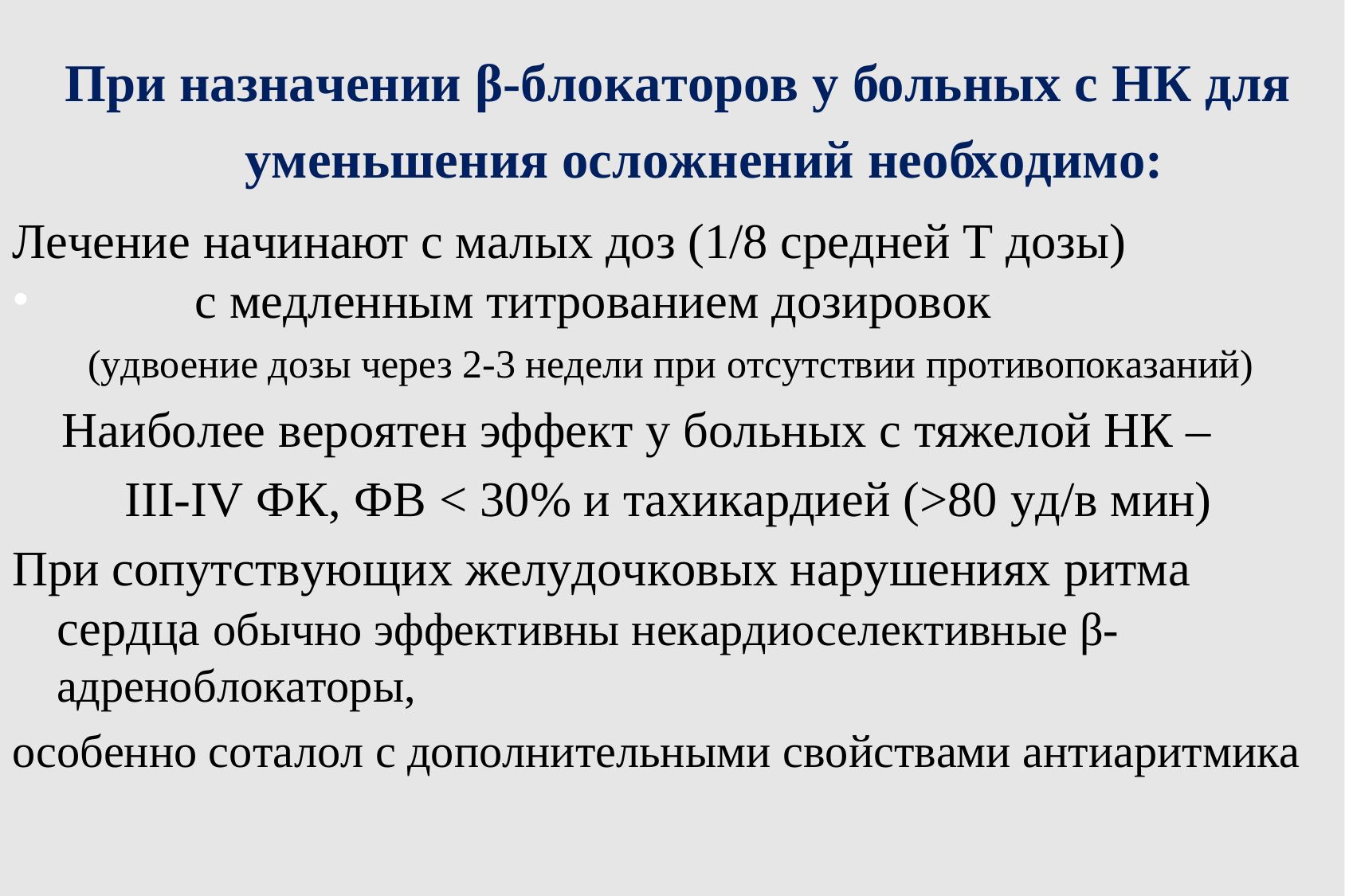

# При назначении β-блокаторов у больных с НК для уменьшения осложнений необходимо:
Лечение начинают с малых доз (1/8 средней Т дозы)
           с медленным титрованием дозировок
      (удвоение дозы через 2-3 недели при отсутствии противопоказаний)
    Наиболее вероятен эффект у больных с тяжелой НК –
         III-IV ФК, ФВ < 30% и тахикардией (>80 уд/в мин)
При сопутствующих желудочковых нарушениях ритма сердца обычно эффективны некардиоселективные β-адреноблокаторы,
особенно соталол с дополнительными свойствами антиаритмика